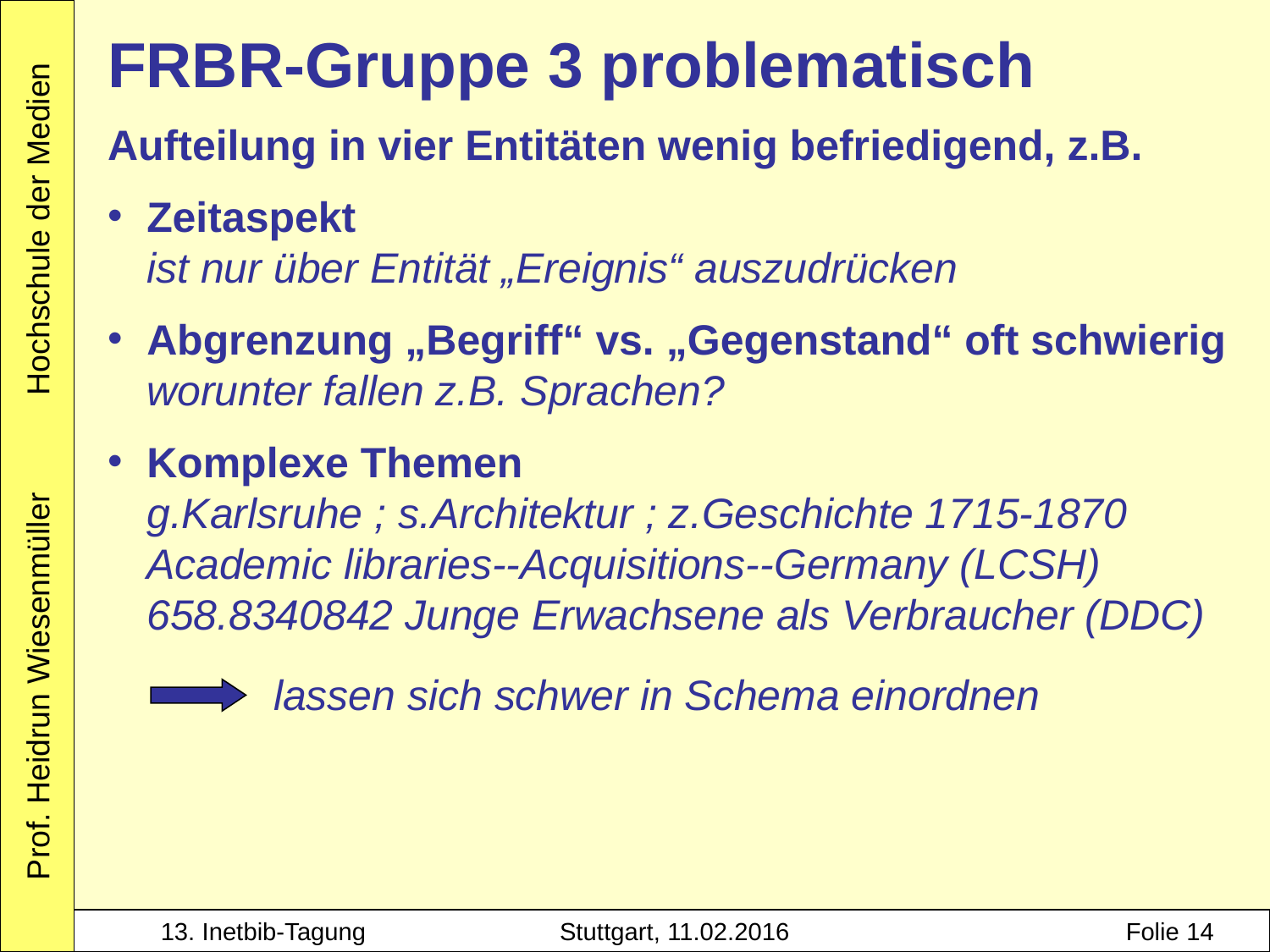

FRBR-Gruppe 3 problematisch
Aufteilung in vier Entitäten wenig befriedigend, z.B.
Zeitaspekt
ist nur über Entität „Ereignis“ auszudrücken
Abgrenzung „Begriff“ vs. „Gegenstand“ oft schwierig
worunter fallen z.B. Sprachen?
Komplexe Themen
g.Karlsruhe ; s.Architektur ; z.Geschichte 1715-1870
Academic libraries--Acquisitions--Germany (LCSH)
658.8340842 Junge Erwachsene als Verbraucher (DDC)

		lassen sich schwer in Schema einordnen